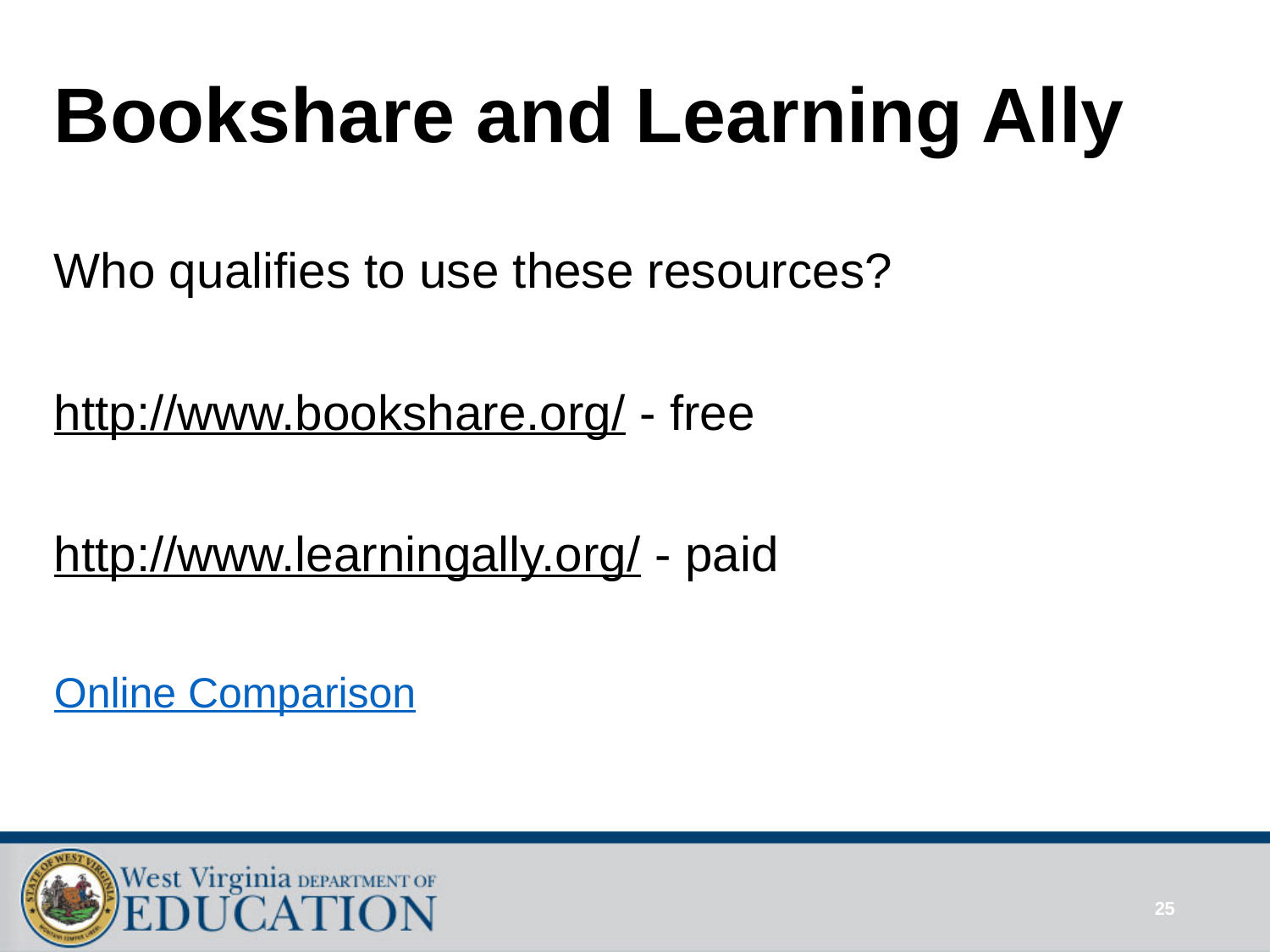

# Bookshare and Learning Ally
Who qualifies to use these resources?

http://www.bookshare.org/ - free

http://www.learningally.org/ - paid

Online Comparison

25